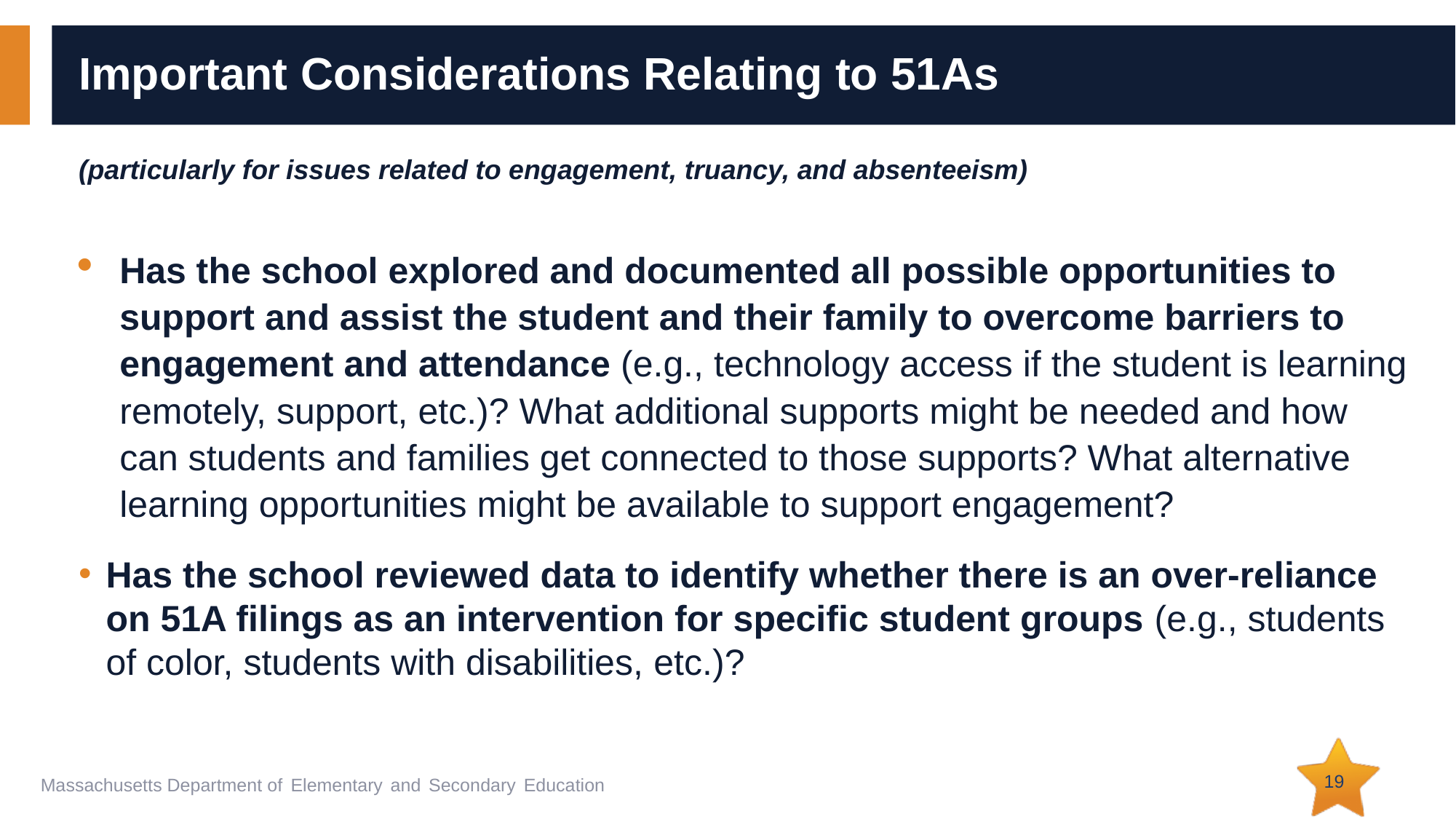

# Important Considerations Relating to 51As
(particularly for issues related to engagement, truancy, and absenteeism)

Has the school explored and documented all possible opportunities to support and assist the student and their family to overcome barriers to engagement and attendance (e.g., technology access if the student is learning remotely, support, etc.)? What additional supports might be needed and how can students and families get connected to those supports? What alternative learning opportunities might be available to support engagement?
Has the school reviewed data to identify whether there is an over-reliance on 51A filings as an intervention for specific student groups (e.g., students of color, students with disabilities, etc.)?
19